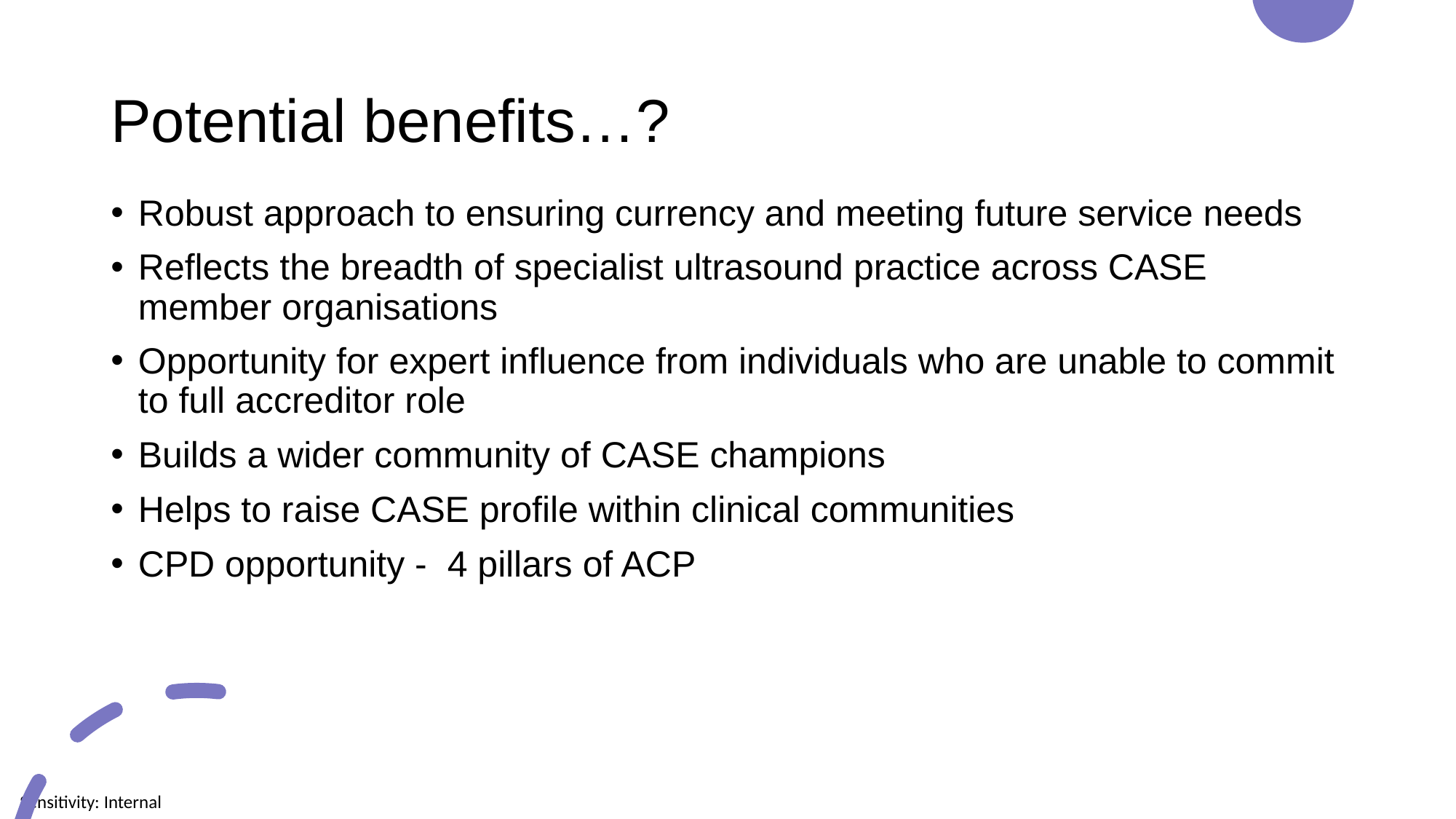

# Potential benefits…?
Robust approach to ensuring currency and meeting future service needs
Reflects the breadth of specialist ultrasound practice across CASE member organisations
Opportunity for expert influence from individuals who are unable to commit to full accreditor role
Builds a wider community of CASE champions
Helps to raise CASE profile within clinical communities
CPD opportunity -  4 pillars of ACP